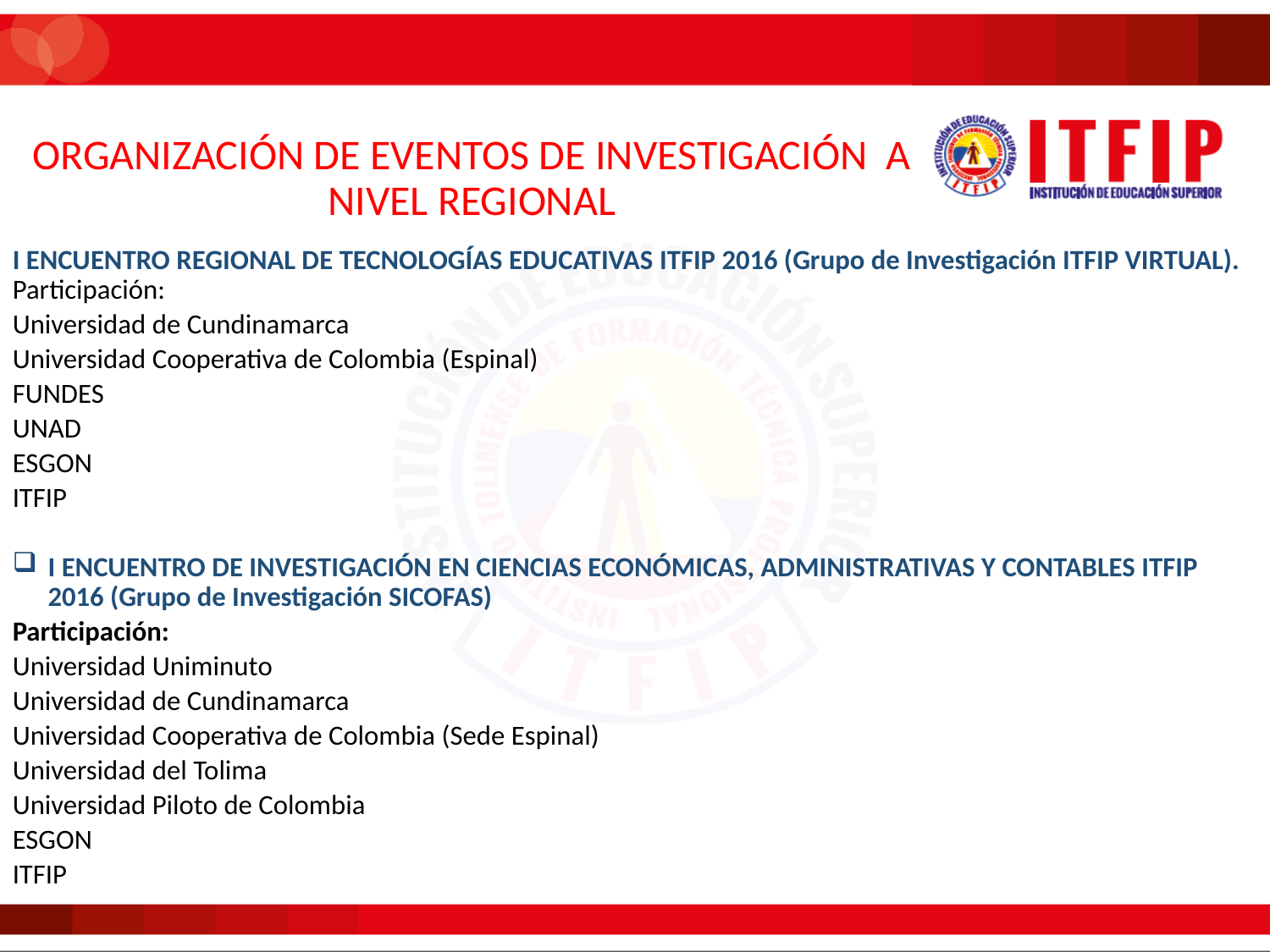

# ORGANIZACIÓN DE EVENTOS DE INVESTIGACIÓN  A NIVEL REGIONAL
I ENCUENTRO REGIONAL DE TECNOLOGÍAS EDUCATIVAS ITFIP 2016 (Grupo de Investigación ITFIP VIRTUAL). Participación:
Universidad de Cundinamarca
Universidad Cooperativa de Colombia (Espinal)
FUNDES
UNAD
ESGON
ITFIP

I ENCUENTRO DE INVESTIGACIÓN EN CIENCIAS ECONÓMICAS, ADMINISTRATIVAS Y CONTABLES ITFIP 2016 (Grupo de Investigación SICOFAS)
Participación:
Universidad Uniminuto
Universidad de Cundinamarca
Universidad Cooperativa de Colombia (Sede Espinal)
Universidad del Tolima
Universidad Piloto de Colombia
ESGON
ITFIP